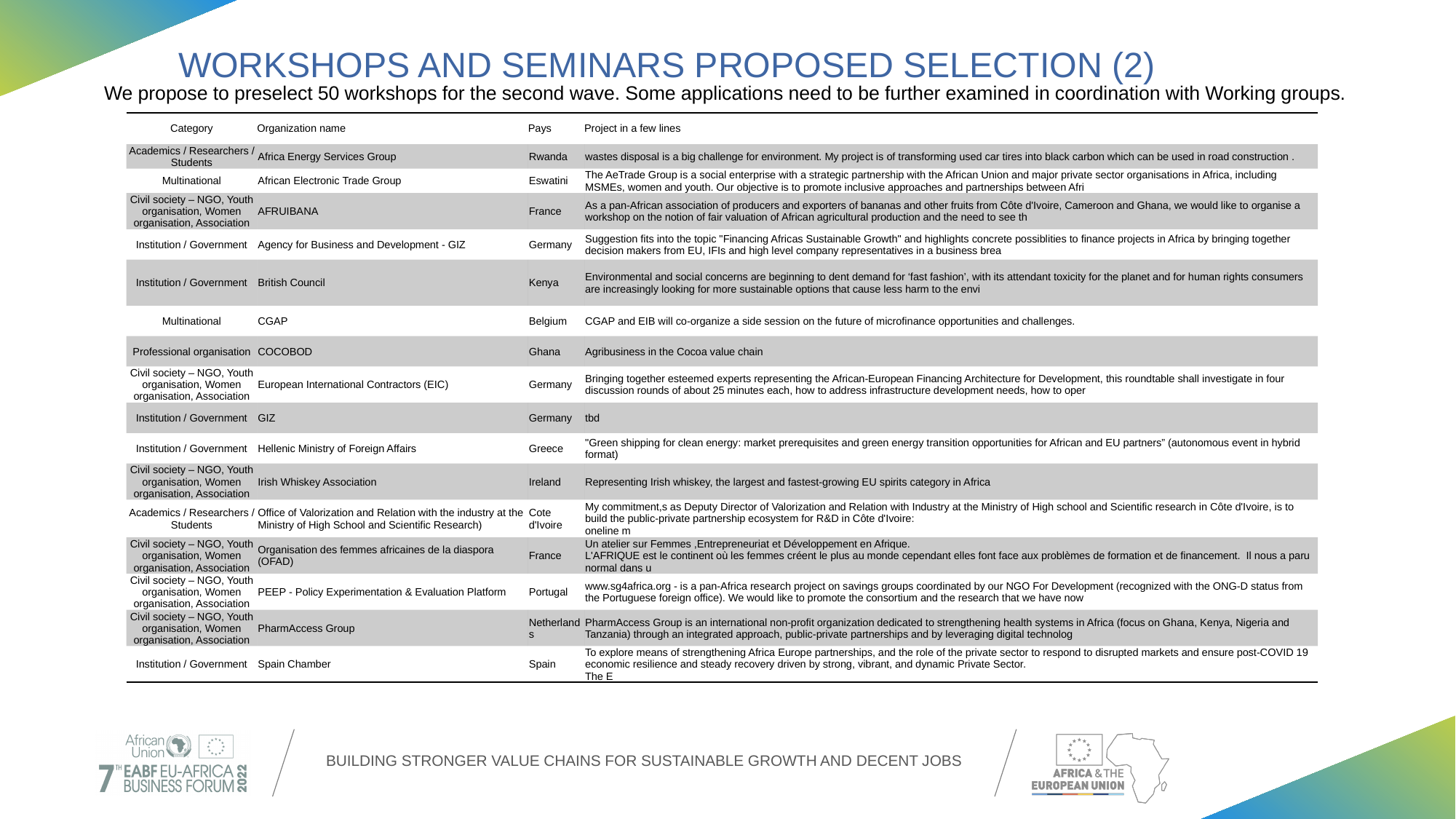

# WORKSHOPS AND SEMINARS PROPOSED SELECTION (2)

We propose to preselect 50 workshops for the second wave. Some applications need to be further examined in coordination with Working groups.
| Category | Organization name | Pays | Project in a few lines |
| --- | --- | --- | --- |
| Academics / Researchers / Students | Africa Energy Services Group | Rwanda | wastes disposal is a big challenge for environment. My project is of transforming used car tires into black carbon which can be used in road construction . |
| Multinational | African Electronic Trade Group | Eswatini | The AeTrade Group is a social enterprise with a strategic partnership with the African Union and major private sector organisations in Africa, including MSMEs, women and youth. Our objective is to promote inclusive approaches and partnerships between Afri |
| Civil society – NGO, Youth organisation, Women organisation, Association | AFRUIBANA | France | As a pan-African association of producers and exporters of bananas and other fruits from Côte d'Ivoire, Cameroon and Ghana, we would like to organise a workshop on the notion of fair valuation of African agricultural production and the need to see th |
| Institution / Government | Agency for Business and Development - GIZ | Germany | Suggestion fits into the topic "Financing Africas Sustainable Growth" and highlights concrete possiblities to finance projects in Africa by bringing together decision makers from EU, IFIs and high level company representatives in a business brea |
| Institution / Government | British Council | Kenya | Environmental and social concerns are beginning to dent demand for ‘fast fashion’, with its attendant toxicity for the planet and for human rights consumers are increasingly looking for more sustainable options that cause less harm to the envi |
| Multinational | CGAP | Belgium | CGAP and EIB will co-organize a side session on the future of microfinance opportunities and challenges. |
| Professional organisation | COCOBOD | Ghana | Agribusiness in the Cocoa value chain |
| Civil society – NGO, Youth organisation, Women organisation, Association | European International Contractors (EIC) | Germany | Bringing together esteemed experts representing the African-European Financing Architecture for Development, this roundtable shall investigate in four discussion rounds of about 25 minutes each, how to address infrastructure development needs, how to oper |
| Institution / Government | GIZ | Germany | tbd |
| Institution / Government | Hellenic Ministry of Foreign Affairs | Greece | "Green shipping for clean energy: market prerequisites and green energy transition opportunities for African and EU partners” (autonomous event in hybrid format) |
| Civil society – NGO, Youth organisation, Women organisation, Association | Irish Whiskey Association | Ireland | Representing Irish whiskey, the largest and fastest-growing EU spirits category in Africa |
| Academics / Researchers / Students | Office of Valorization and Relation with the industry at the Ministry of High School and Scientific Research) | Cote d'Ivoire | My commitment,s as Deputy Director of Valorization and Relation with Industry at the Ministry of High school and Scientific research in Côte d'Ivoire, is to build the public-private partnership ecosystem for R&D in Côte d'Ivoire: oneline m |
| Civil society – NGO, Youth organisation, Women organisation, Association | Organisation des femmes africaines de la diaspora (OFAD) | France | Un atelier sur Femmes ,Entrepreneuriat et Développement en Afrique. L'AFRIQUE est le continent où les femmes créent le plus au monde cependant elles font face aux problèmes de formation et de financement. Il nous a paru normal dans u |
| Civil society – NGO, Youth organisation, Women organisation, Association | PEEP - Policy Experimentation & Evaluation Platform | Portugal | www.sg4africa.org - is a pan-Africa research project on savings groups coordinated by our NGO For Development (recognized with the ONG-D status from the Portuguese foreign office). We would like to promote the consortium and the research that we have now |
| Civil society – NGO, Youth organisation, Women organisation, Association | PharmAccess Group | Netherlands | PharmAccess Group is an international non-profit organization dedicated to strengthening health systems in Africa (focus on Ghana, Kenya, Nigeria and Tanzania) through an integrated approach, public-private partnerships and by leveraging digital technolog |
| Institution / Government | Spain Chamber | Spain | To explore means of strengthening Africa Europe partnerships, and the role of the private sector to respond to disrupted markets and ensure post-COVID 19 economic resilience and steady recovery driven by strong, vibrant, and dynamic Private Sector. The E |
BUILDING STRONGER VALUE CHAINS FOR SUSTAINABLE GROWTH AND DECENT JOBS